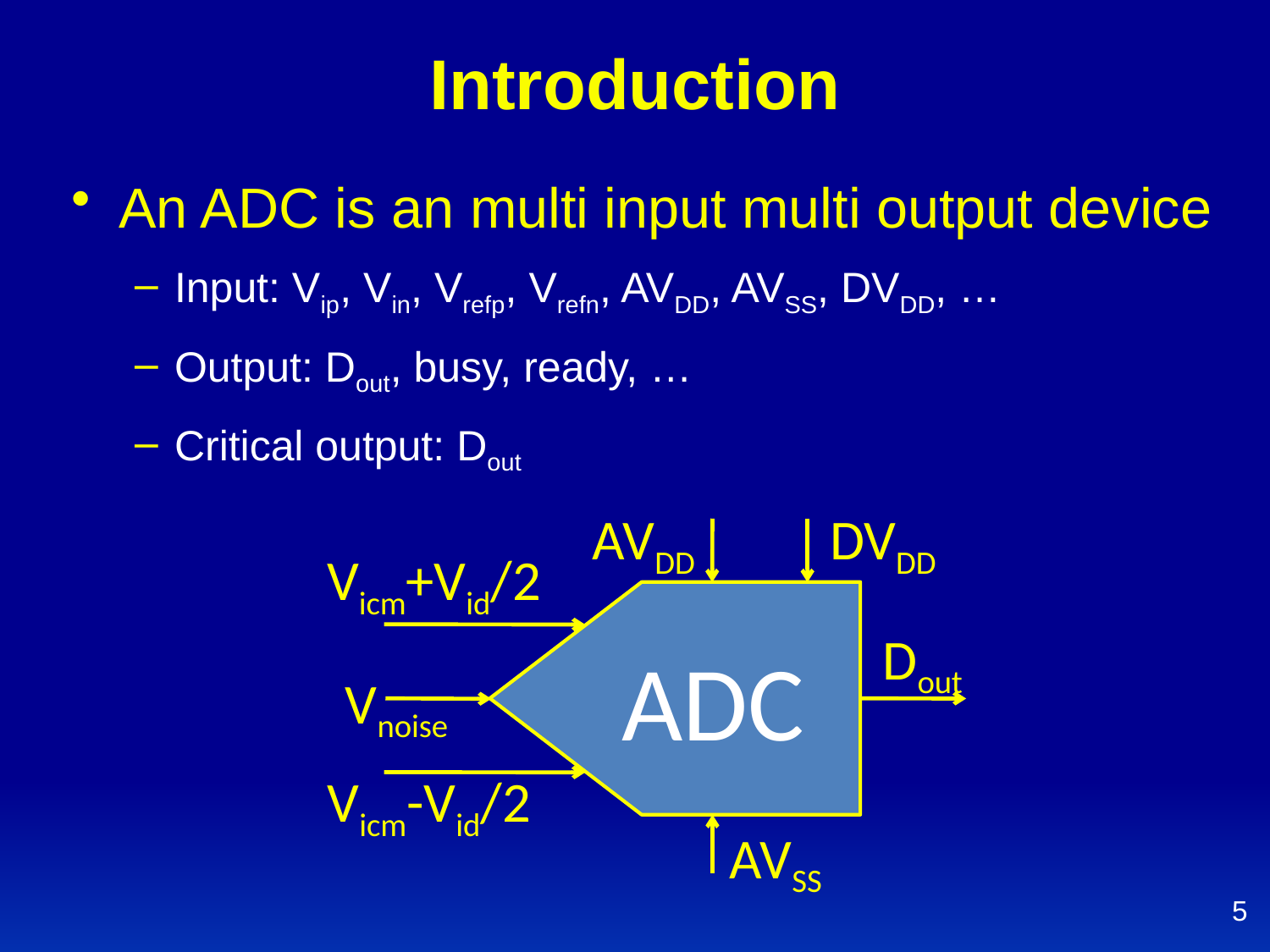

# Introduction
An ADC is an multi input multi output device
Input: Vip, Vin, Vrefp, Vrefn, AVDD, AVSS, DVDD, …
Output: Dout, busy, ready, …
Critical output: Dout

DVDD
AVDD
Vicm+Vid/2
ADC
Dout
Vnoise
AVSS
Vicm-Vid/2
5